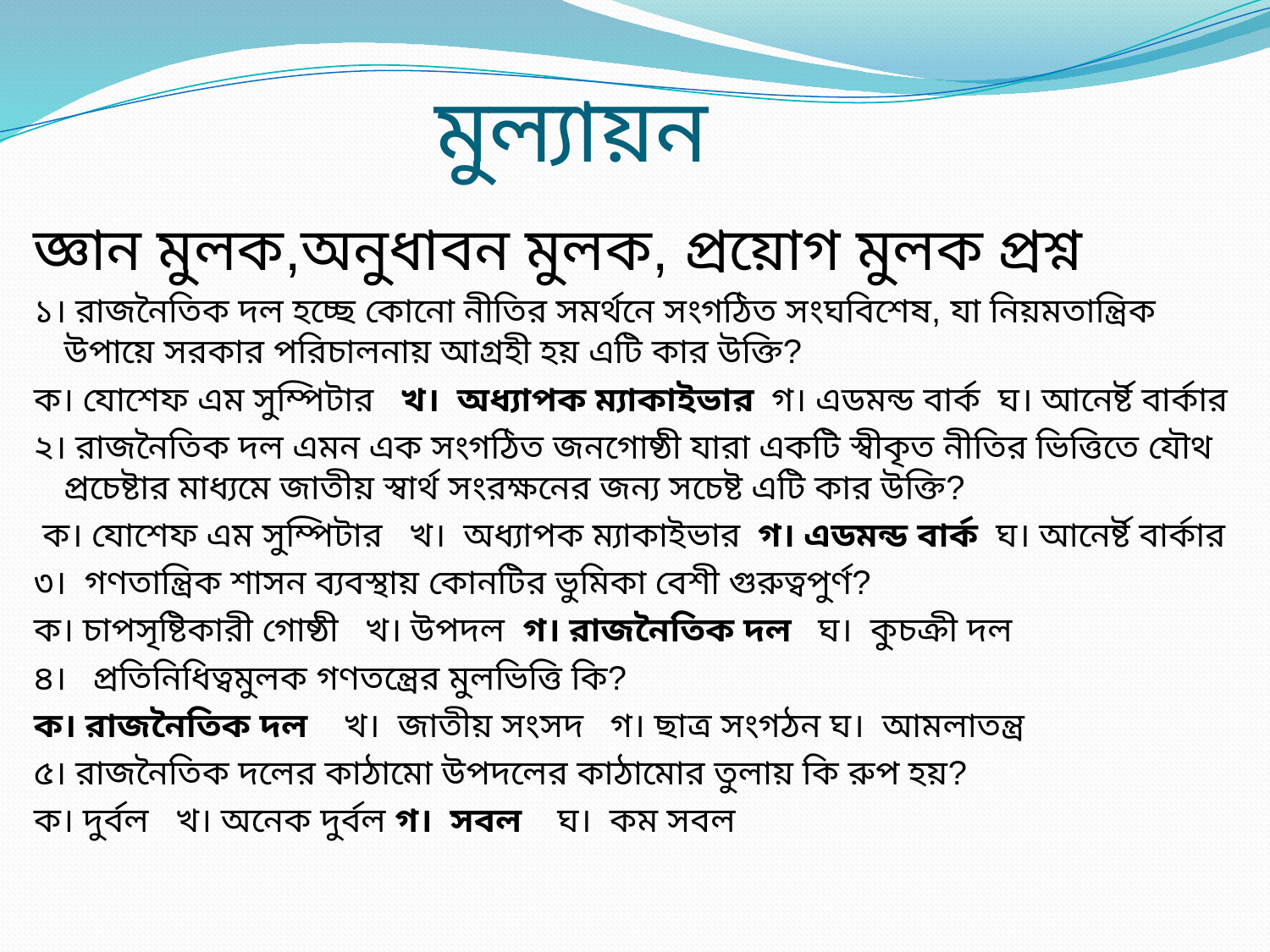

# মুল্যায়ন
জ্ঞান মুলক,অনুধাবন মুলক, প্রয়োগ মুলক প্রশ্ন
১। রাজনৈতিক দল হচ্ছে কোনো নীতির সমর্থনে সংগঠিত সংঘবিশেষ, যা নিয়মতান্ত্রিক উপায়ে সরকার পরিচালনায় আগ্রহী হয় এটি কার উক্তি?
ক। যোশেফ এম সুম্পিটার   খ।  অধ্যাপক ম্যাকাইভার  গ। এডমন্ড বার্ক  ঘ। আনের্ষ্ট বার্কার
২। রাজনৈতিক দল এমন এক সংগঠিত জনগোষ্ঠী যারা একটি স্বীকৃত নীতির ভিত্তিতে যৌথ প্রচেষ্টার মাধ্যমে জাতীয় স্বার্থ সংরক্ষনের জন্য সচেষ্ট এটি কার উক্তি?
 ক। যোশেফ এম সুম্পিটার   খ।  অধ্যাপক ম্যাকাইভার  গ। এডমন্ড বার্ক  ঘ। আনের্ষ্ট বার্কার
৩।  গণতান্ত্রিক শাসন ব্যবস্থায় কোনটির ভুমিকা বেশী গুরুত্বপুর্ণ?
ক। চাপসৃষ্টিকারী গোষ্ঠী   খ। উপদল  গ। রাজনৈতিক দল   ঘ।  কুচক্রী দল
৪।   প্রতিনিধিত্বমুলক গণতন্ত্রের মুলভিত্তি কি?
ক। রাজনৈতিক দল    খ।  জাতীয় সংসদ   গ। ছাত্র সংগঠন ঘ।  আমলাতন্ত্র
৫। রাজনৈতিক দলের কাঠামো উপদলের কাঠামোর তুলায় কি রুপ হয়?
ক। দুর্বল   খ। অনেক দুর্বল গ।  সবল    ঘ।  কম সবল